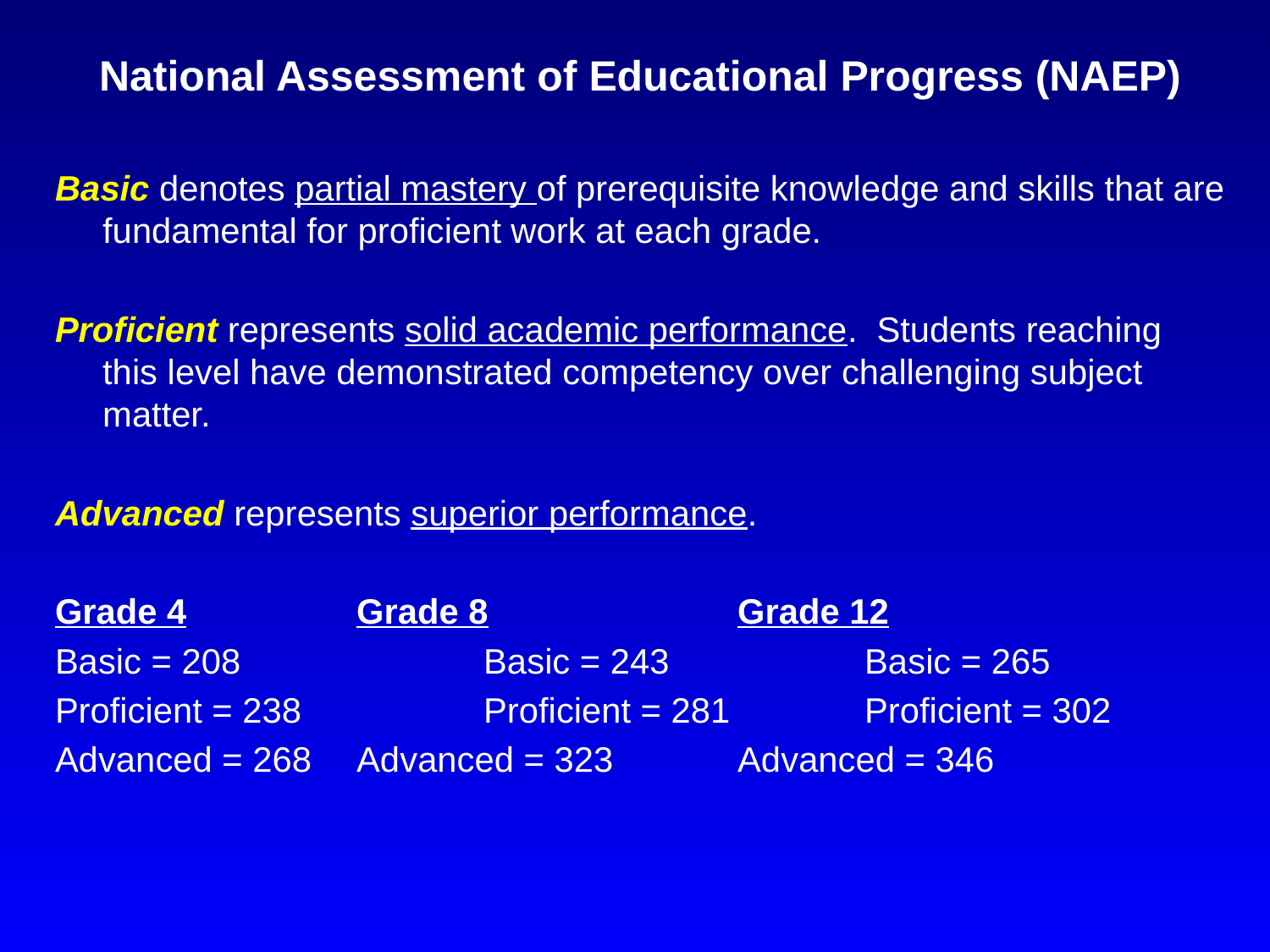

National Assessment of Educational Progress (NAEP)

Basic denotes partial mastery of prerequisite knowledge and skills that are fundamental for proficient work at each grade.

Proficient represents solid academic performance.  Students reaching this level have demonstrated competency over challenging subject matter.

Advanced represents superior performance.

Grade 4		Grade 8		Grade 12
Basic = 208		Basic = 243		Basic = 265
Proficient = 238		Proficient = 281		Proficient = 302
Advanced = 268	Advanced = 323	Advanced = 346